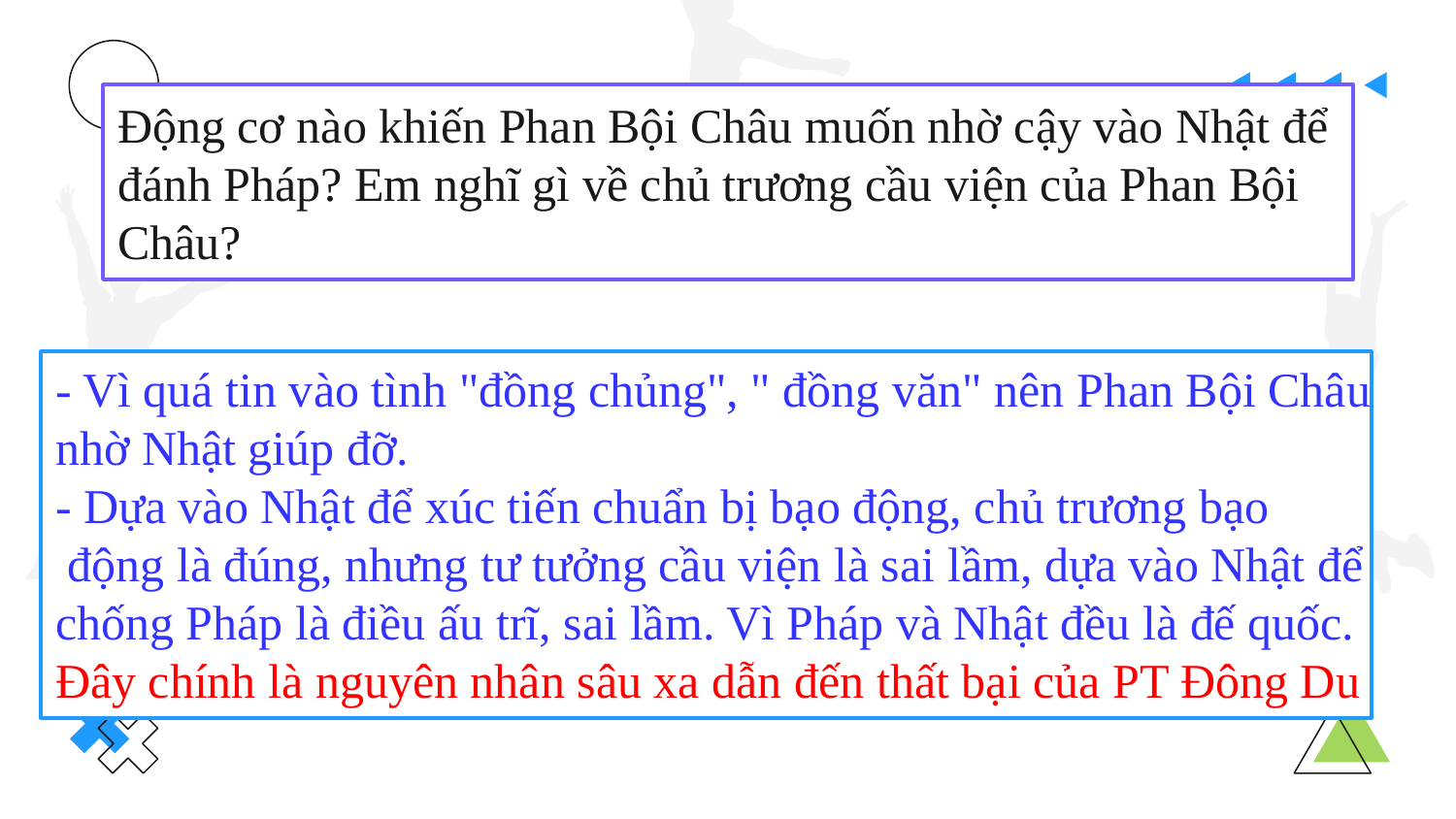

Động cơ nào khiến Phan Bội Châu muốn nhờ cậy vào Nhật để
đánh Pháp? Em nghĩ gì về chủ trương cầu viện của Phan Bội
Châu?
- Vì quá tin vào tình "đồng chủng", " đồng văn" nên Phan Bội Châu
nhờ Nhật giúp đỡ.
- Dựa vào Nhật để xúc tiến chuẩn bị bạo động, chủ trương bạo
 động là đúng, nhưng tư tưởng cầu viện là sai lầm, dựa vào Nhật để
chống Pháp là điều ấu trĩ, sai lầm. Vì Pháp và Nhật đều là đế quốc.
Đây chính là nguyên nhân sâu xa dẫn đến thất bại của PT Đông Du